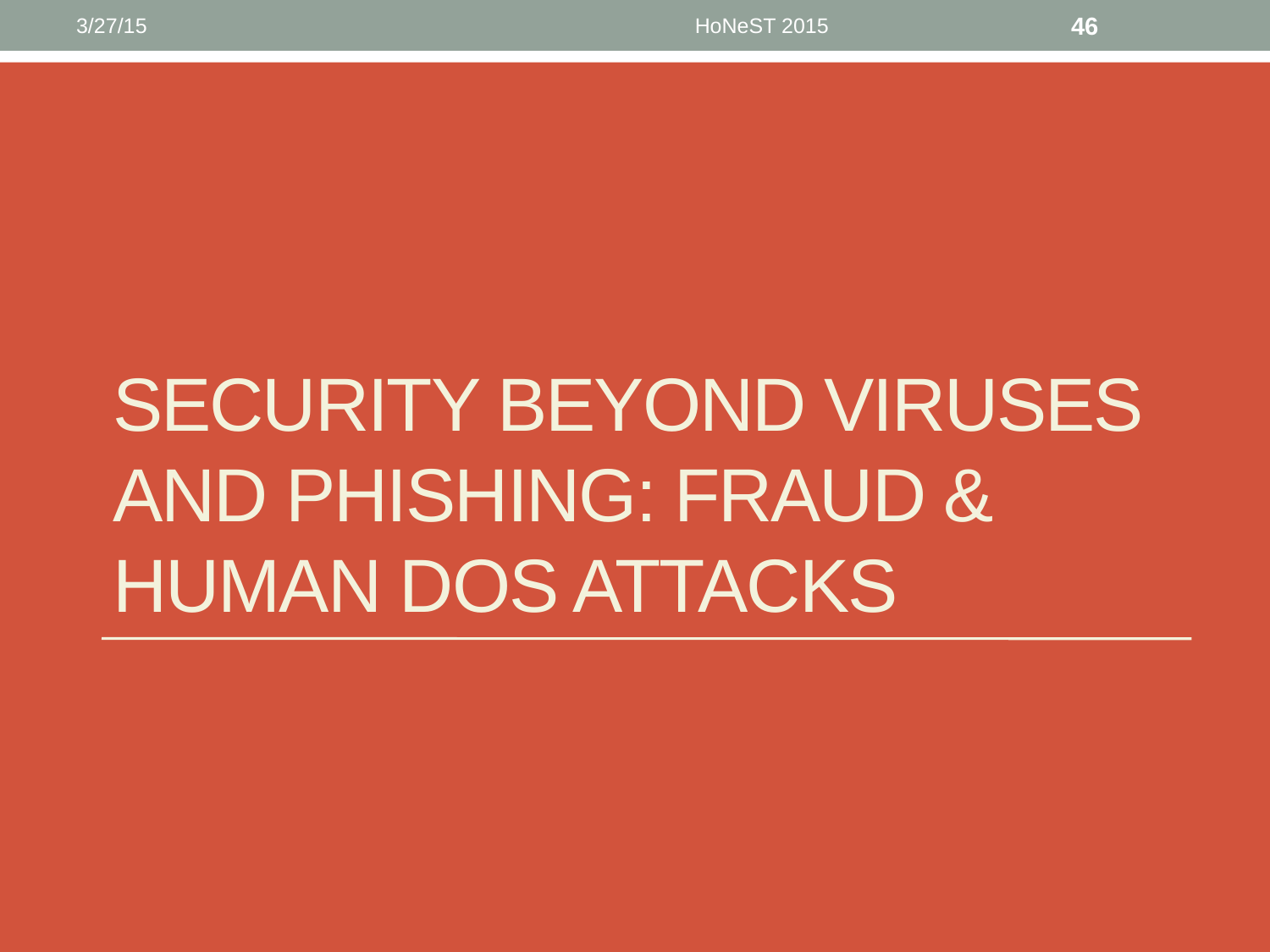

3/27/15
HoNeST 2015
46
# Security beyond viruses and Phishing: Fraud & Human DOS attacks